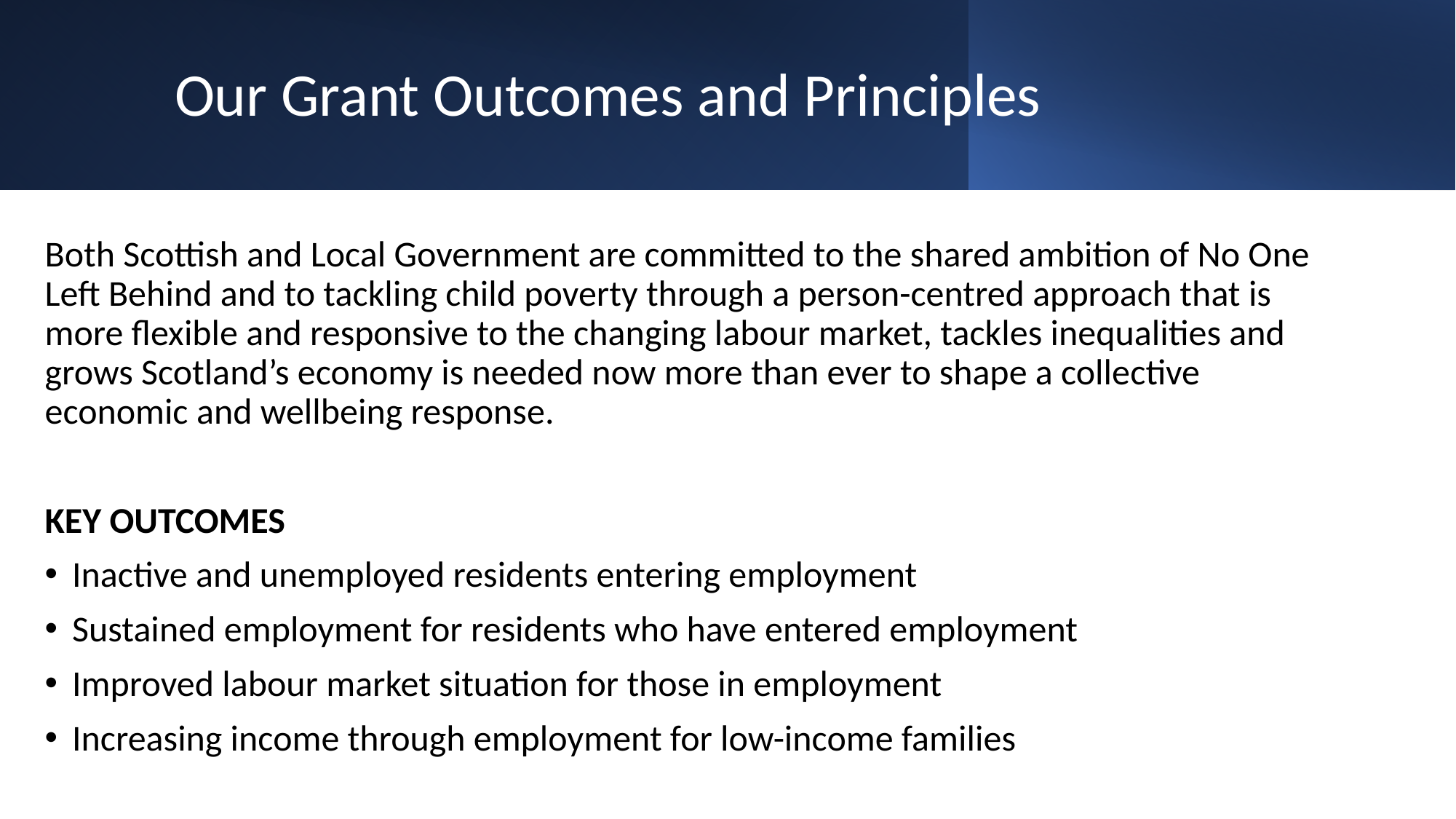

# Our Grant Outcomes and Principles
Both Scottish and Local Government are committed to the shared ambition of No One Left Behind and to tackling child poverty through a person-centred approach that is more flexible and responsive to the changing labour market, tackles inequalities and grows Scotland’s economy is needed now more than ever to shape a collective economic and wellbeing response.

Key Outcomes
Inactive and unemployed residents entering employment
Sustained employment for residents who have entered employment
Improved labour market situation for those in employment
Increasing income through employment for low-income families